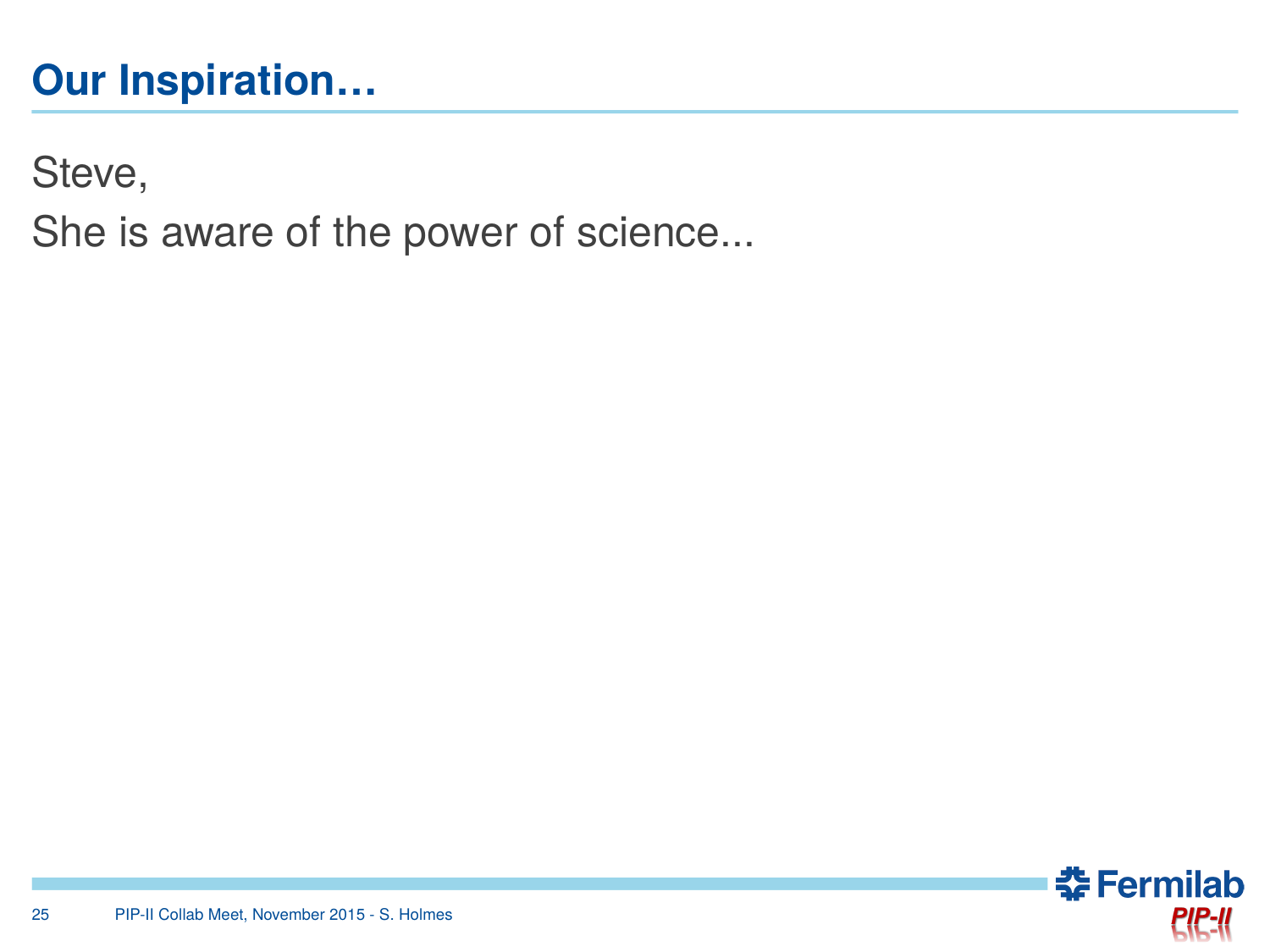

# Our Inspiration…
Steve,
She is aware of the power of science...

25
PIP-II Collab Meet, November 2015 - S. Holmes